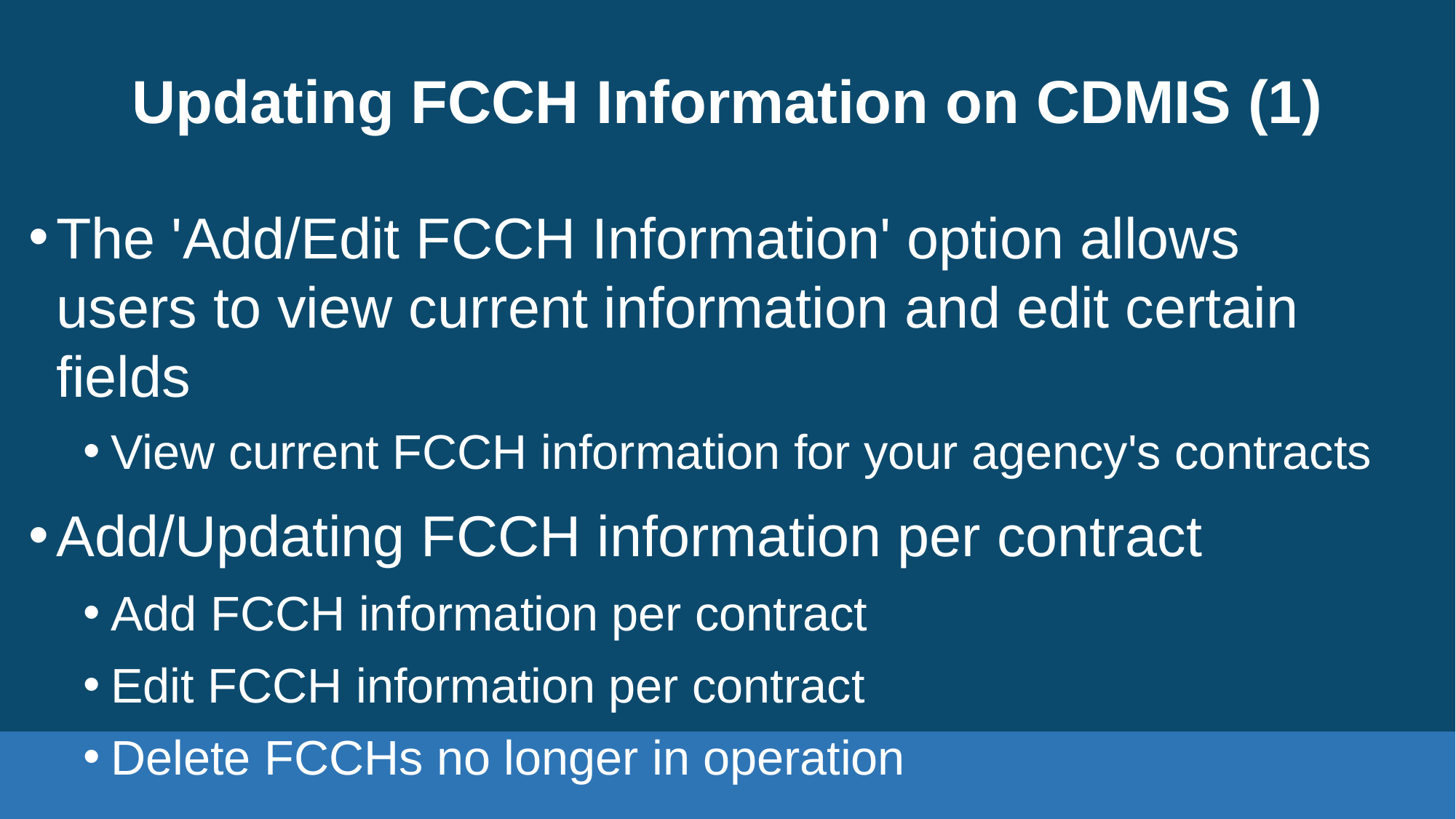

# Updating FCCH Information on CDMIS (1)
The 'Add/Edit FCCH Information' option allows users to view current information and edit certain fields
View current FCCH information for your agency's contracts
Add/Updating FCCH information per contract
Add FCCH information per contract
Edit FCCH information per contract
Delete FCCHs no longer in operation